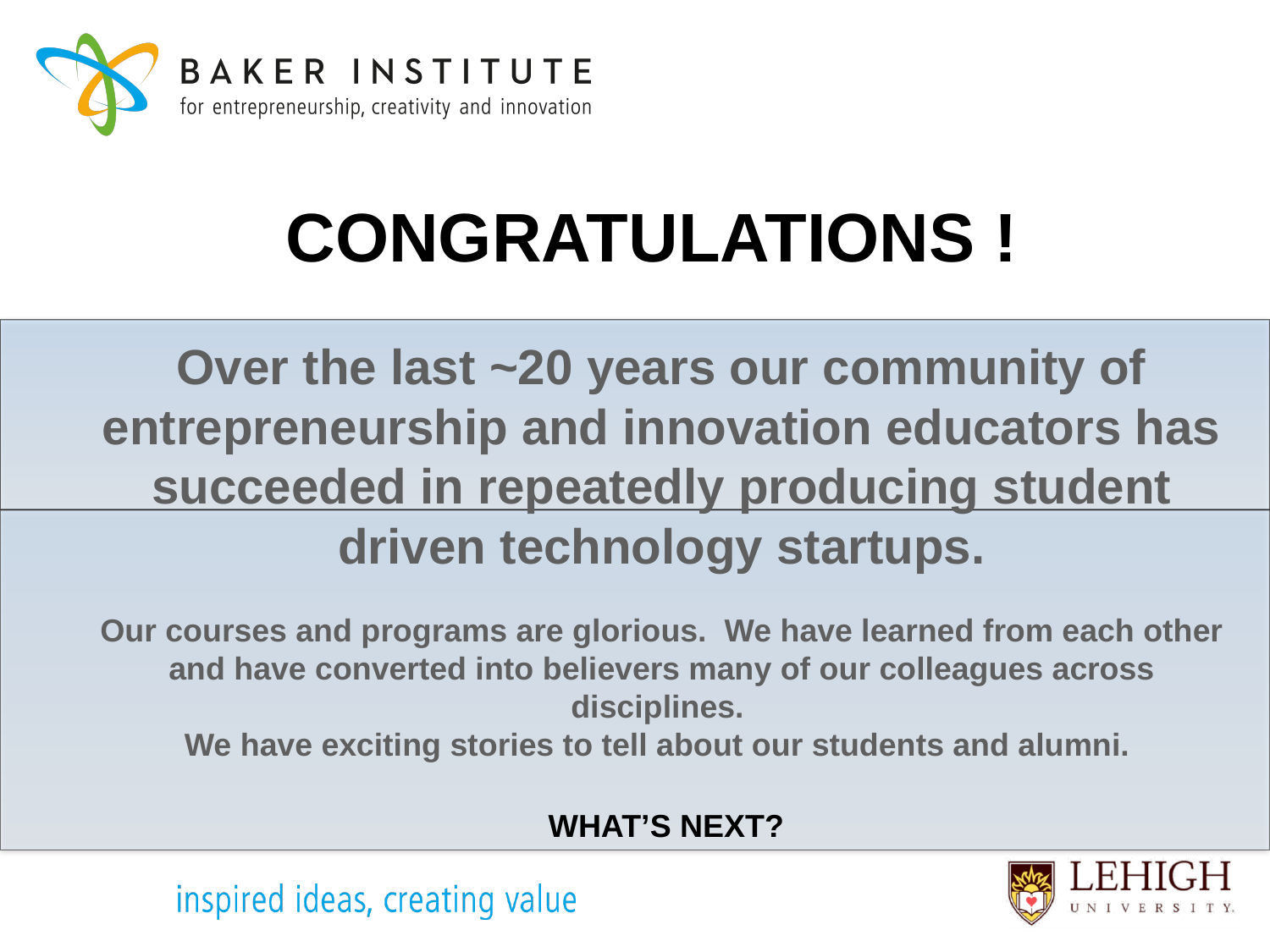

# CONGRATULATIONS !
Over the last ~20 years our community of entrepreneurship and innovation educators has succeeded in repeatedly producing student driven technology startups.

Our courses and programs are glorious.  We have learned from each other and have converted into believers many of our colleagues across disciplines.
 We have exciting stories to tell about our students and alumni.
 WHAT’S NEXT?